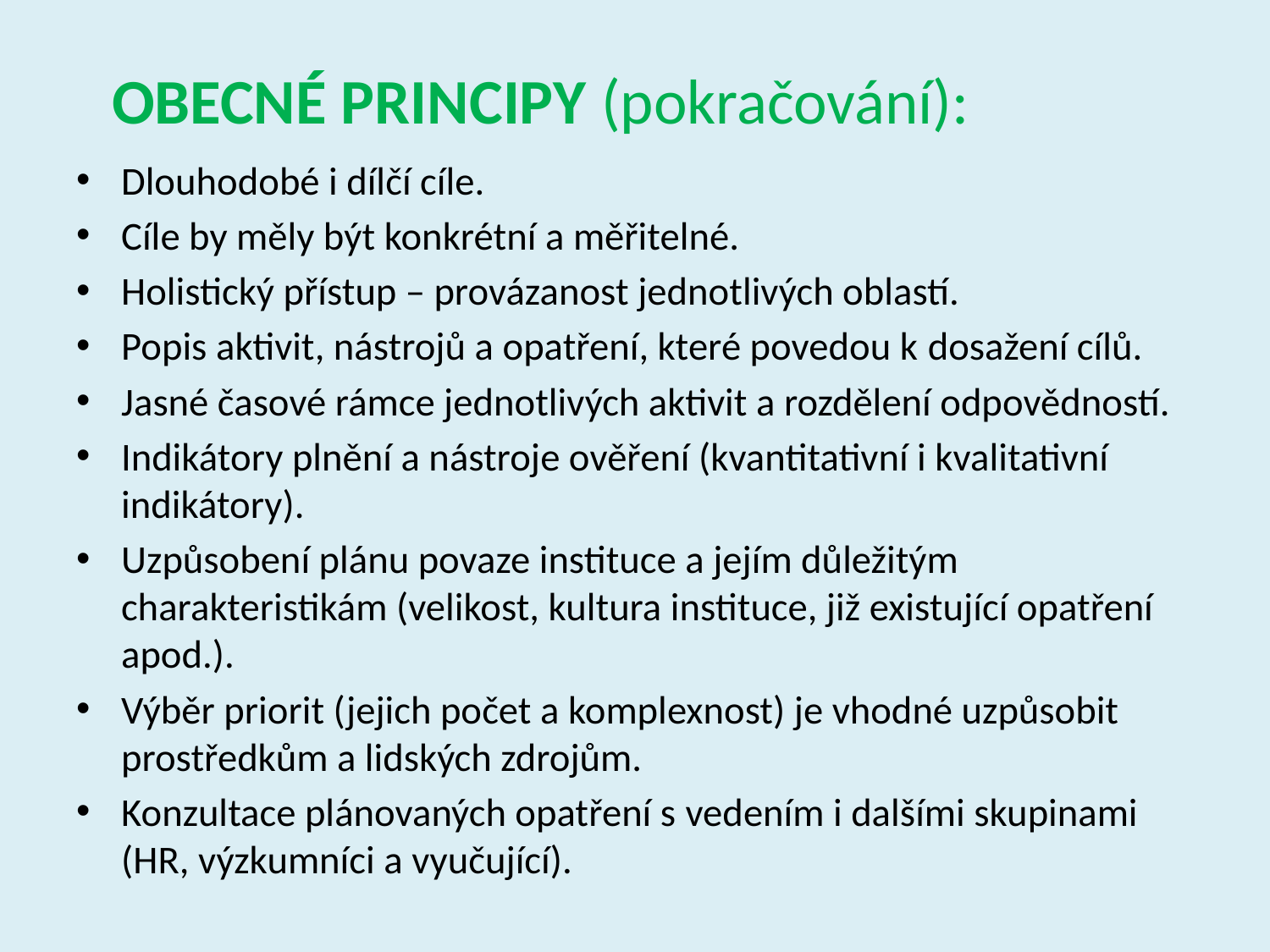

# OBECNÉ PRINCIPY (pokračování):
Dlouhodobé i dílčí cíle.
Cíle by měly být konkrétní a měřitelné.
Holistický přístup – provázanost jednotlivých oblastí.
Popis aktivit, nástrojů a opatření, které povedou k dosažení cílů.
Jasné časové rámce jednotlivých aktivit a rozdělení odpovědností.
Indikátory plnění a nástroje ověření (kvantitativní i kvalitativní indikátory).
Uzpůsobení plánu povaze instituce a jejím důležitým charakteristikám (velikost, kultura instituce, již existující opatření apod.).
Výběr priorit (jejich počet a komplexnost) je vhodné uzpůsobit prostředkům a lidských zdrojům.
Konzultace plánovaných opatření s vedením i dalšími skupinami (HR, výzkumníci a vyučující).